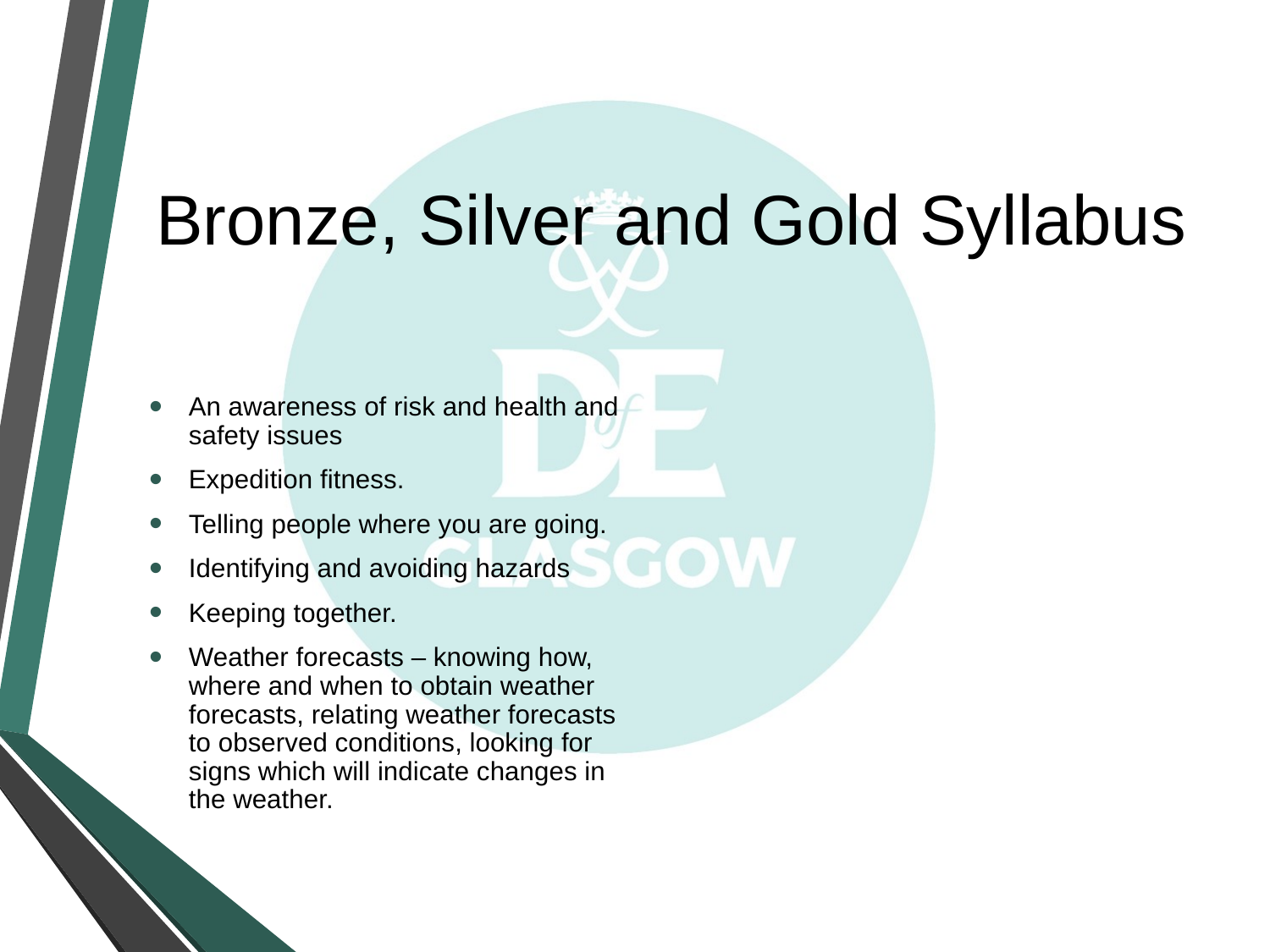

# Bronze, Silver and Gold Syllabus
An awareness of risk and health and safety issues
Expedition fitness.
Telling people where you are going.
Identifying and avoiding hazards
Keeping together.
Weather forecasts – knowing how, where and when to obtain weather forecasts, relating weather forecasts to observed conditions, looking for signs which will indicate changes in the weather.